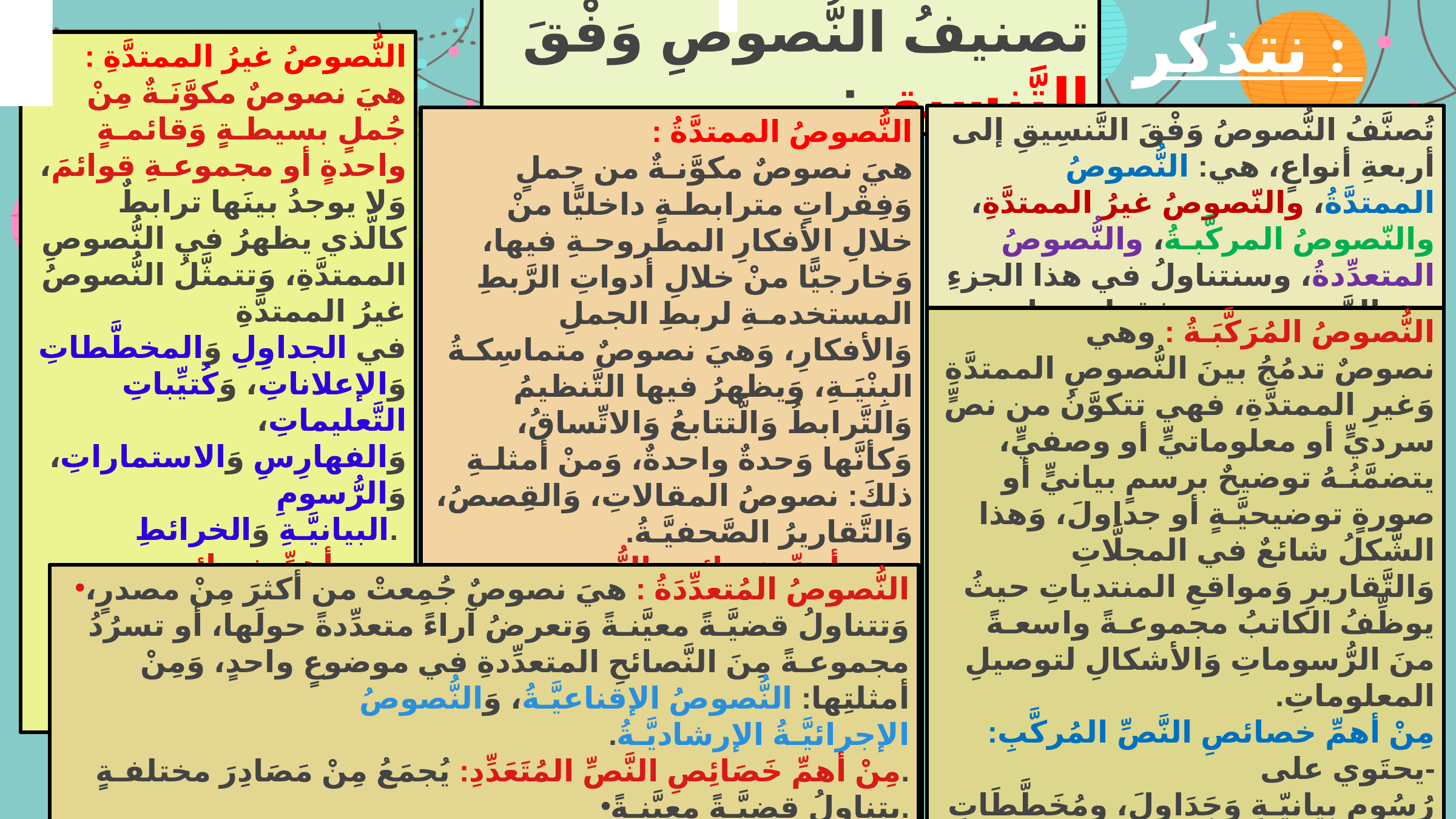

VIEW

نتذكر :

تصنيفُ النُّصوصِ وَفْقَ التَّنسيقِ :
النُّصوصُ غيرُ الممتدَّةِ : هيَ نصوصٌ مكوَّنَـةٌ مِنْ جُملٍ بسيطـةٍ وَقائمـةٍ واحدةٍ أو مجموعـةِ قوائمَ، وَلا يوجدُ بينَها ترابطٌ كالَّذي يظهرُ في النُّصوصِ الممتدَّةِ، وَتتمثَّلُ النُّصوصُ غيرُ الممتدَّةِ في الجداوِلِ وَالمخطَّطاتِ وَالإعلاناتِ، وَكُتيِّباتِ التَّعليماتِ، وَالفهارِسِ وَالاستماراتِ، وَالرُّسومِ البيانيَّـةِ وَالخرائطِ.
ومن أهمِّ خصائصِ النُّصوصِ غيرِ الممتدَّةِ:
-تحتوي على رسوماتٍ ومخطَّطاتٍ بيانيَّـةٍ.
-تتكوَّنُ مِنْ جملٍ بسيطـةٍ.
تُصنَّفُ النُّصوصُ وَفْقَ التَّنسِيقِ إلى  أربعةِ أنواعٍ، هي: النُّصوصُ الممتدَّةُ، والنّصوصُ غيرُ الممتدَّةِ، والنّصوصُ المركَّبـةُ، والنُّصوصُ المتعدِّدةُ، وسنتناولُ في هذا الجزءِ مِنَ الدَّرسِ نوعين فقط، هما: النُّصوصُ الممتدَّةُ، والنُّصوصُ غيرُ الممتدَّةِ.
النُّصوصُ الممتدَّةُ :
هيَ نصوصٌ مكوَّنـةٌ من جملٍ وَفِقْراتٍ مترابطـةٍ داخليًّا منْ خلالِ الأفكارِ المطروحـةِ فيها، وَخارجيًّا منْ خلالِ أدواتِ الرَّبطِ المستخدمـةِ لربطِ الجملِ وَالأفكارِ، وَهيَ نصوصٌ متماسِكـةُ البِنْيَـةِ، وَيظهرُ فيها التَّنظيمُ وَالتَّرابطُ وَالَّتتابعُ وَالاتِّساقُ، وَكأنَّها وَحدةٌ واحدةٌ، وَمنْ أمثلـةِ ذلكَ: نصوصُ المقالاتِ، وَالقِصصُ، وَالتَّقاريرُ الصَّحفيَّـةُ. 
ومن أهمِّ خصائصِ النُّصوصِ الممتدَّةِ: 
- تتَكَوَّنُ مِنْ مُقَدِّمَةٍ، وعَرْضٍ، وخَاتِمَةٍ.
- تظْهَرُ كَوَحْدَةٍ مُتَرابِطةِ الفِقْراتِ والجُمَلِ.
- تخلو مِنَ الرُّسومِ والجَداوِلِ التَّوضِيحِيَّةِ.
النُّصوصُ المُرَكَّبَـةُ : وهي نصوصٌ تدمُجُ بينَ النُّصوصِ الممتدَّةِ وَغيرِ الممتدَّةِ، فهي تتكوَّنُ من نصٍّ سرديٍّ أو معلوماتيٍّ أو وصفيٍّ، يتضمَّنُـهُ توضيحٌ برسمٍ بيانيٍّ أو صورةٍ توضيحيَّـةٍ أو جداولَ، وَهذا الشَّكلُ شائعٌ في المجلَّاتِ وَالتَّقاريرِ وَمواقعِ المنتدياتِ حيثُ يوظِّفُ الكاتبُ مجموعـةً واسعـةً منَ الرُّسوماتِ وَالأشكالِ لتوصيلِ المعلوماتِ.
مِنْ أهمِّ خصائصِ النَّصِّ المُركَّبِ: 
-يحتَوي على رُسُومٍ بيانيّـةٍ وَجَدَاوِلَ، ومُخَطَّطَاتٍ بيانِيَّـةٍ.
-يعْرِضُ مَوضُوعًا مُحَدَّدًا وتَدْعَمُهُ الصُّورُ التَّوضيحيَّـةُ.
-يدمُجُ بَينَ النَّصِّ المُمْتَدِّ، والنَّصِّ غَيرِ المُمْتَدِّ.
النُّصوصُ المُتعدِّدَةُ : هيَ نصوصٌ جُمِعتْ من أكثرَ مِنْ مصدرٍ، وَتتناولُ قضيَّـةً معيَّنـةً وَتعرضُ آراءً متعدِّدةً حولَها، أو تسرُدُ مجموعـةً مِنَ النَّصائحِ المتعدِّدةِ في موضوعٍ واحدٍ، وَمِنْ أمثلتِها: النُّصوصُ الإقناعيَّـةُ، وَالنُّصوصُ الإجرائيَّـةُ الإرشاديَّـةُ.
مِنْ أهمِّ خَصَائِصِ النَّصِّ المُتَعَدِّدِ: يُجمَعُ مِنْ مَصَادِرَ مختلفـةٍ.
يتناولُ قضيَّـةً معيَّنـةً.
يعرِضُ آراءً مختلفَـةً أو نَصائِحَ مُتَعَدِّدَةً في موضوعٍ واحدٍ.